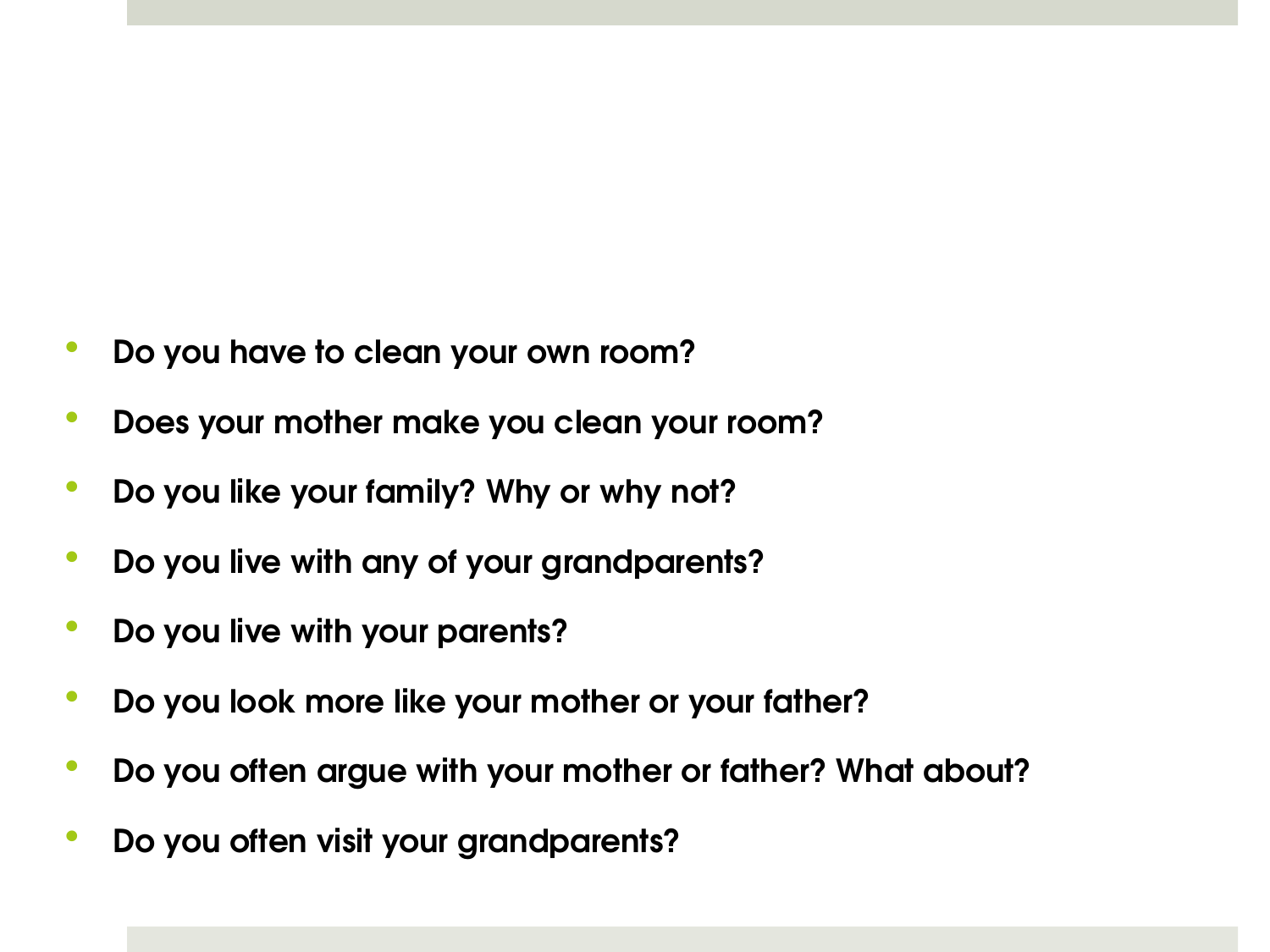

#
Do you have to clean your own room?
Does your mother make you clean your room?
Do you like your family? Why or why not?
Do you live with any of your grandparents?
Do you live with your parents?
Do you look more like your mother or your father?
Do you often argue with your mother or father? What about?
Do you often visit your grandparents?